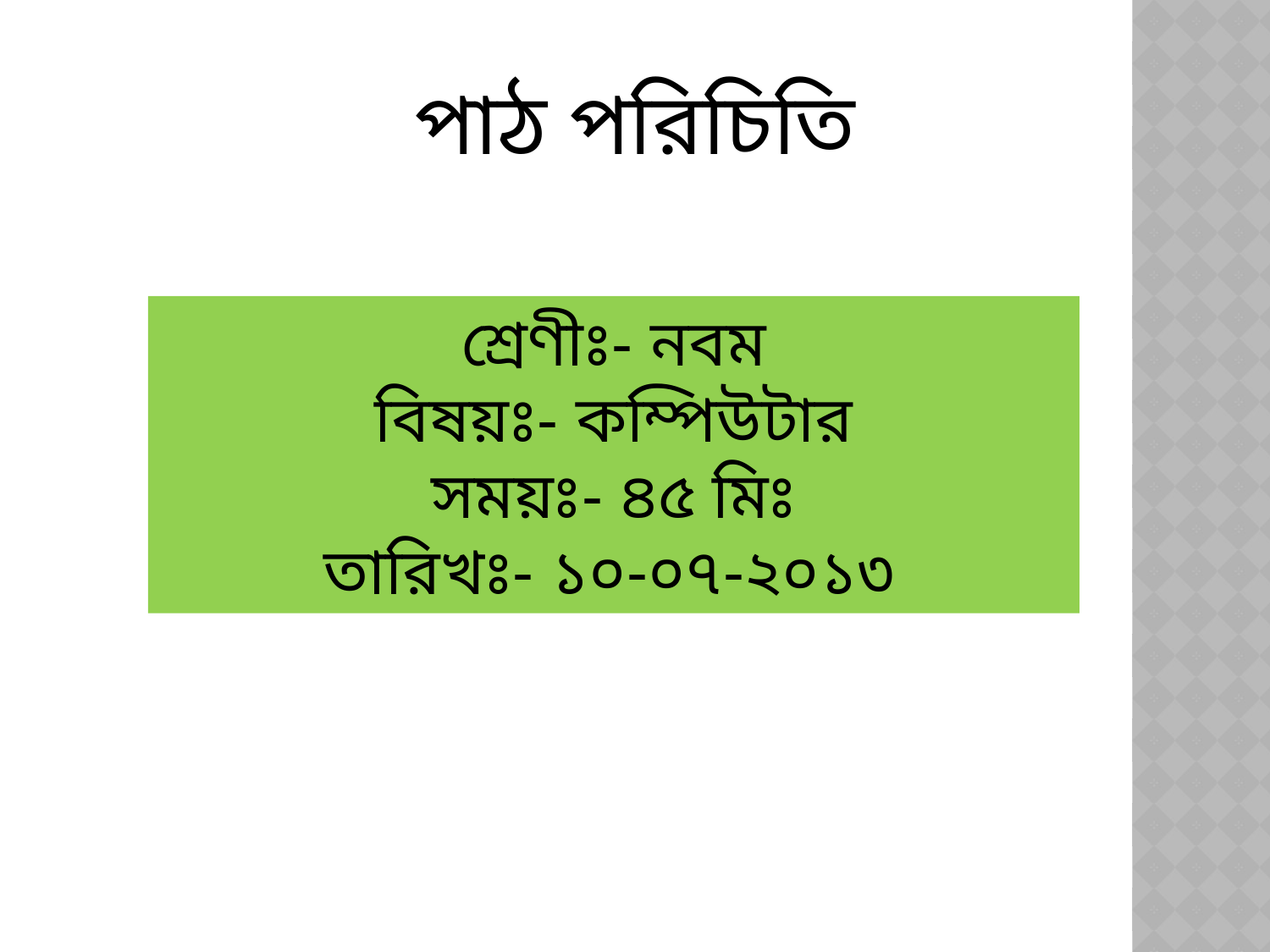

পাঠ পরিচিতি
শ্রেণীঃ- নবম
বিষয়ঃ- কম্পিউটার
সময়ঃ- ৪৫ মিঃ
তারিখঃ- ১০-০৭-২০১৩